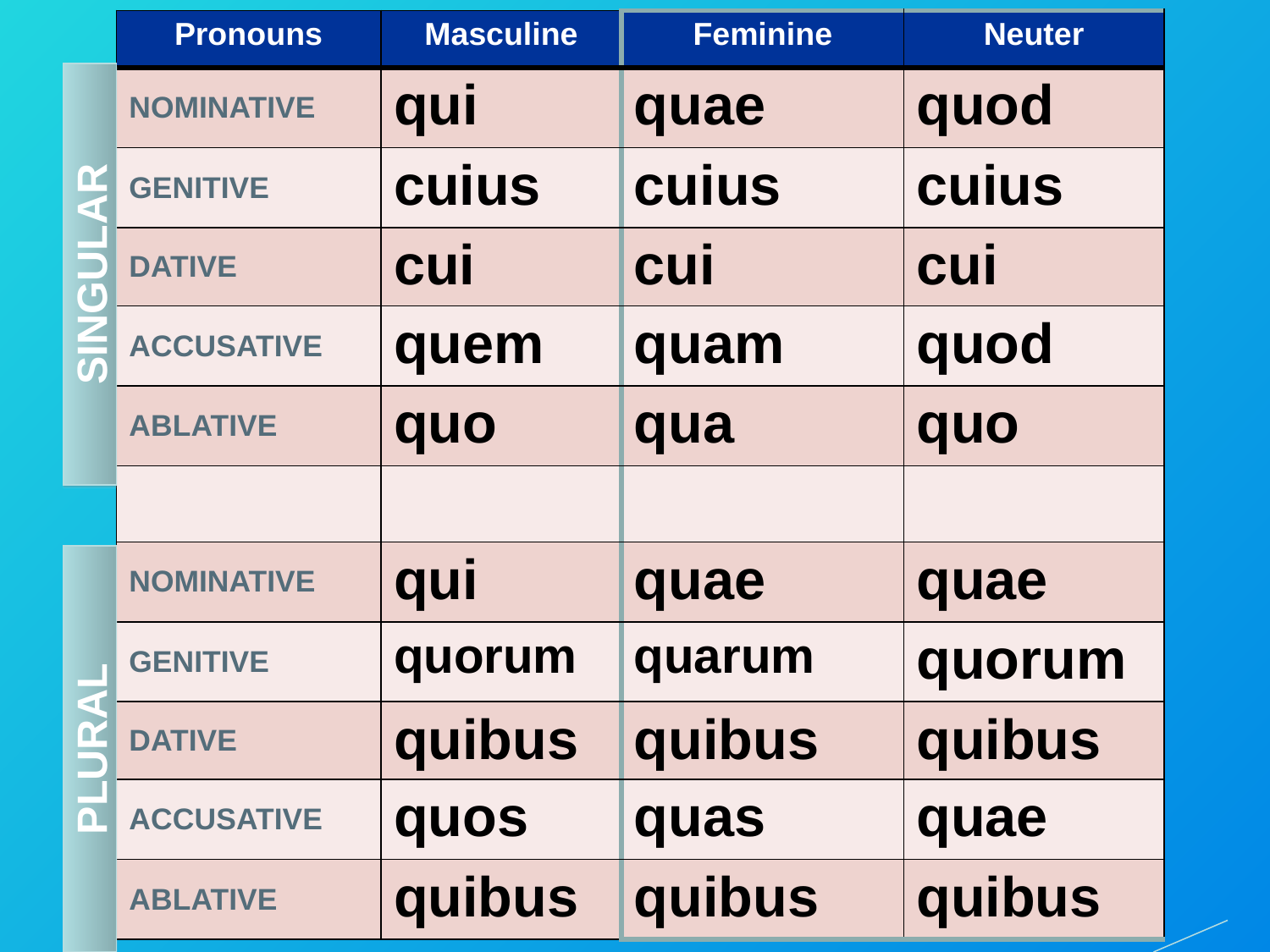

| Pronouns | Masculine | Feminine | Neuter |
| --- | --- | --- | --- |
| NOMINATIVE | qui | quae | quod |
| GENITIVE | cuius | cuius | cuius |
| DATIVE | cui | cui | cui |
| ACCUSATIVE | quem | quam | quod |
| ABLATIVE | quo | qua | quo |
|  |  |  |  |
| NOMINATIVE | qui | quae | quae |
| GENITIVE | quorum | quarum | quorum |
| DATIVE | quibus | quibus | quibus |
| ACCUSATIVE | quos | quas | quae |
| ABLATIVE | quibus | quibus | quibus |
SINGULAR
PLURAL